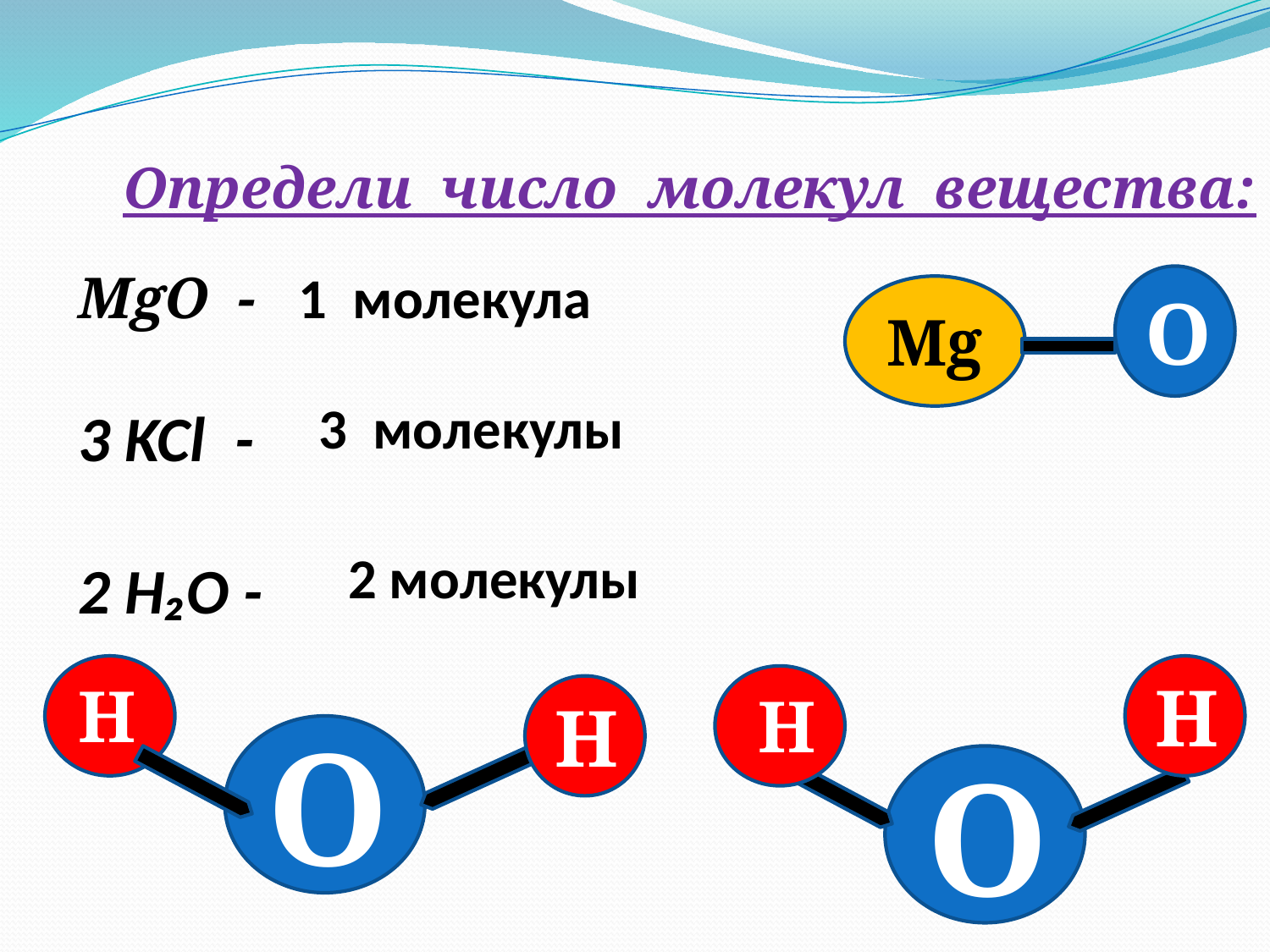

Определи  число  молекул  вещества:
MgO  -

3 KCl  -

2 H₂O -
1  молекула
O
Mg

3  молекулы
 2 молекулы

H
H

H
H
O
O